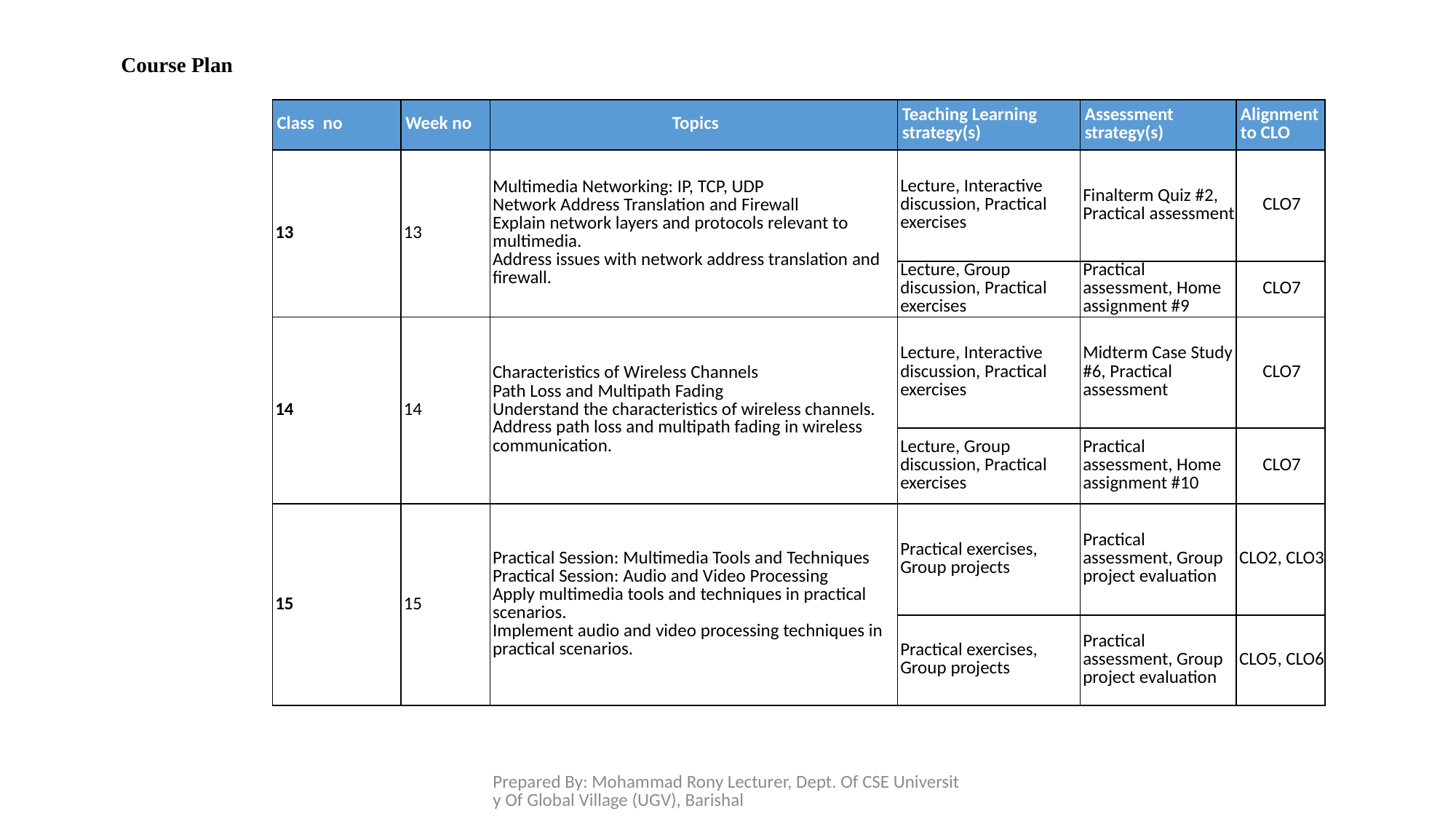

Course Plan
| Class no | Week no | Topics | Teaching Learning strategy(s) | Assessment strategy(s) | Alignment to CLO |
| --- | --- | --- | --- | --- | --- |
| 13 | 13 | Multimedia Networking: IP, TCP, UDP Network Address Translation and Firewall Explain network layers and protocols relevant to multimedia. Address issues with network address translation and firewall. | Lecture, Interactive discussion, Practical exercises | Finalterm Quiz #2, Practical assessment | CLO7 |
|  |  |  | Lecture, Group discussion, Practical exercises | Practical assessment, Home assignment #9 | CLO7 |
| 14 | 14 | Characteristics of Wireless Channels Path Loss and Multipath Fading Understand the characteristics of wireless channels. Address path loss and multipath fading in wireless communication. | Lecture, Interactive discussion, Practical exercises | Midterm Case Study #6, Practical assessment | CLO7 |
|  |  |  | Lecture, Group discussion, Practical exercises | Practical assessment, Home assignment #10 | CLO7 |
| 15 | 15 | Practical Session: Multimedia Tools and Techniques Practical Session: Audio and Video Processing Apply multimedia tools and techniques in practical scenarios. Implement audio and video processing techniques in practical scenarios. | Practical exercises, Group projects | Practical assessment, Group project evaluation | CLO2, CLO3 |
|  |  |  | Practical exercises, Group projects | Practical assessment, Group project evaluation | CLO5, CLO6 |
Prepared By: Mohammad Rony Lecturer, Dept. Of CSE University Of Global Village (UGV), Barishal